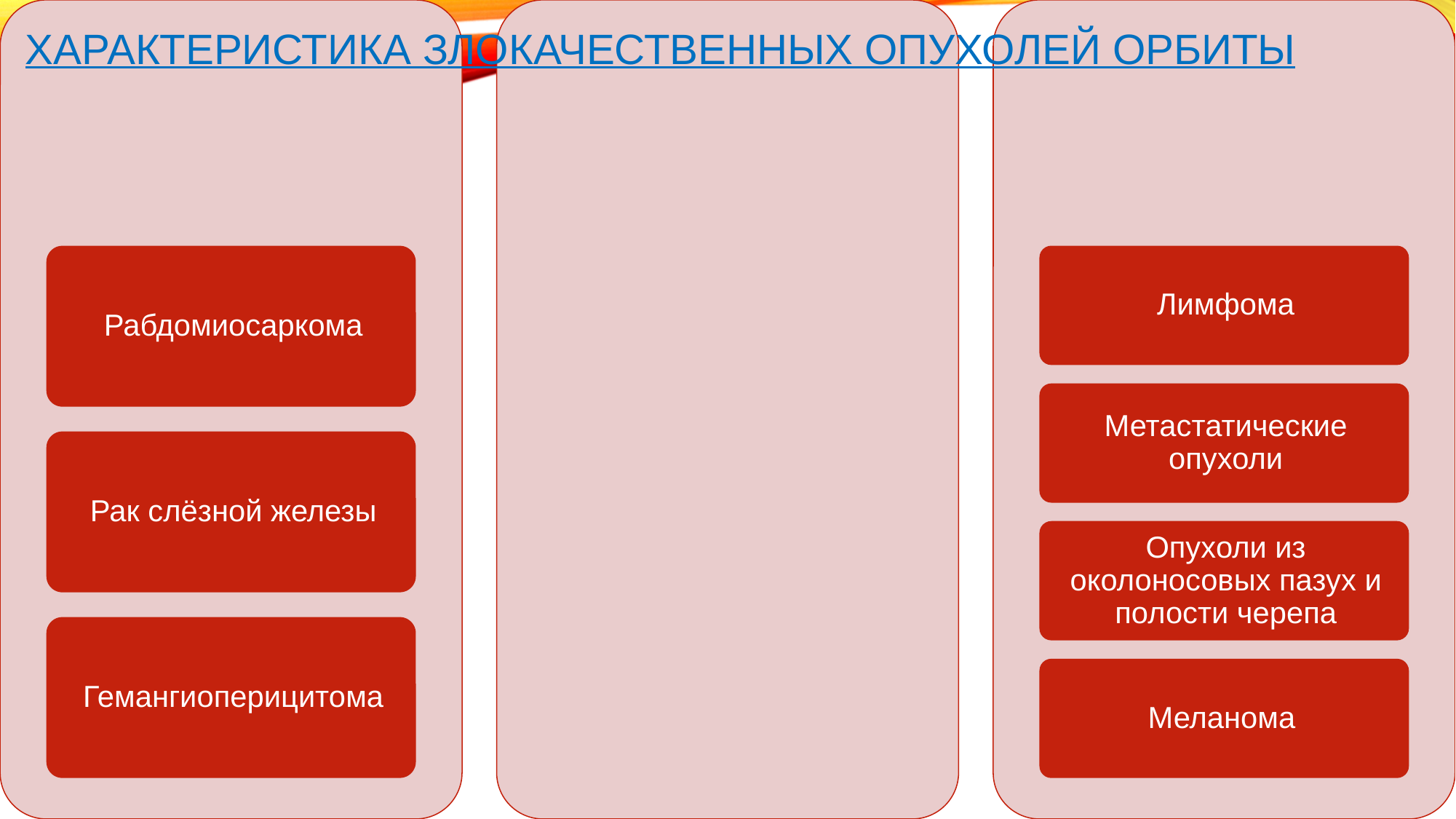

Рабдомиосаркома
Рак слёзной железы
Гемангиоперицитома

Лимфома
Метастатические опухоли
Опухоли из околоносовых пазух и полости черепа
Меланома
# Характеристика злокачественных опухолей орбиты